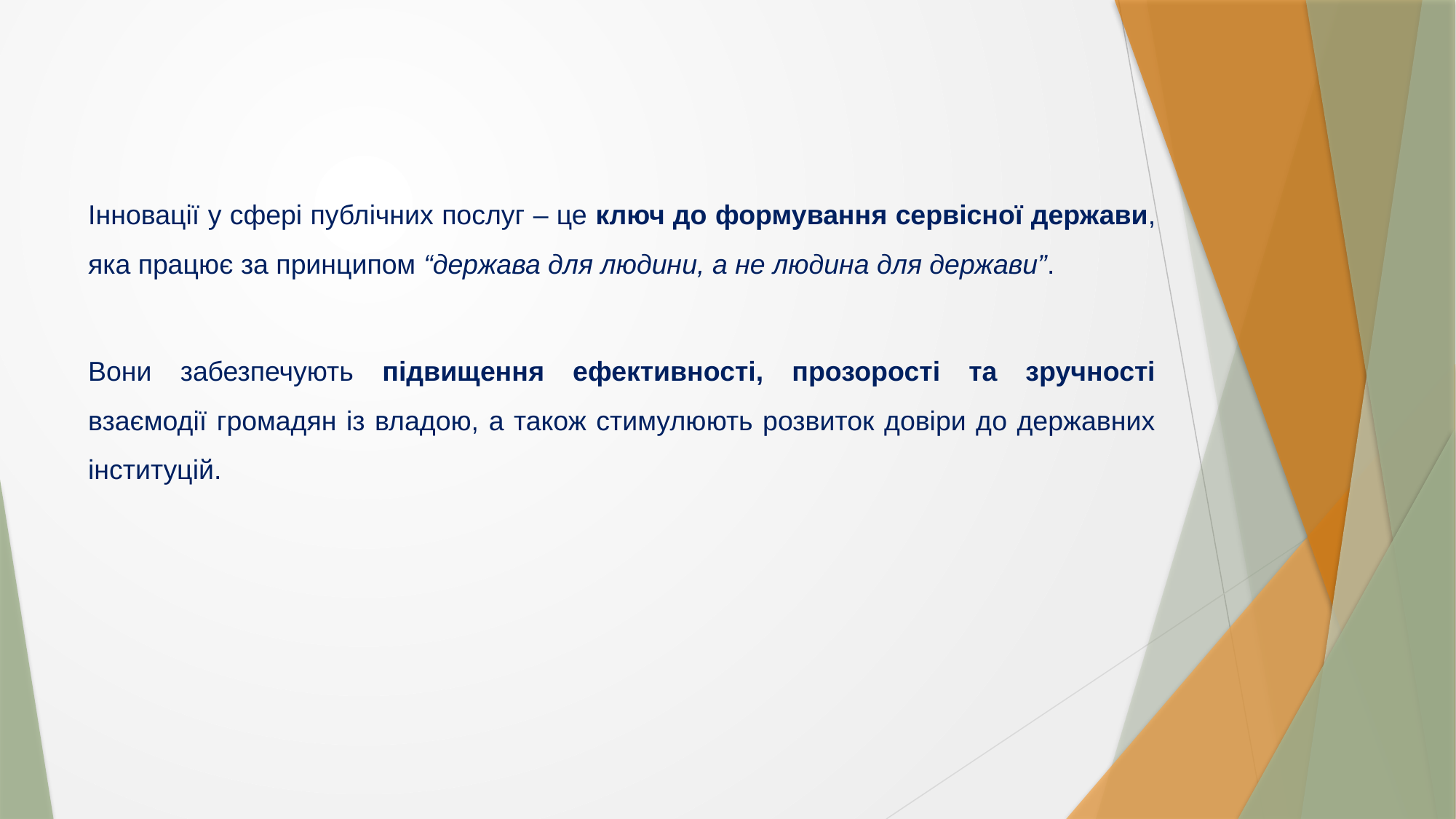

Інновації у сфері публічних послуг – це ключ до формування сервісної держави, яка працює за принципом “держава для людини, а не людина для держави”.
Вони забезпечують підвищення ефективності, прозорості та зручності взаємодії громадян із владою, а також стимулюють розвиток довіри до державних інституцій.